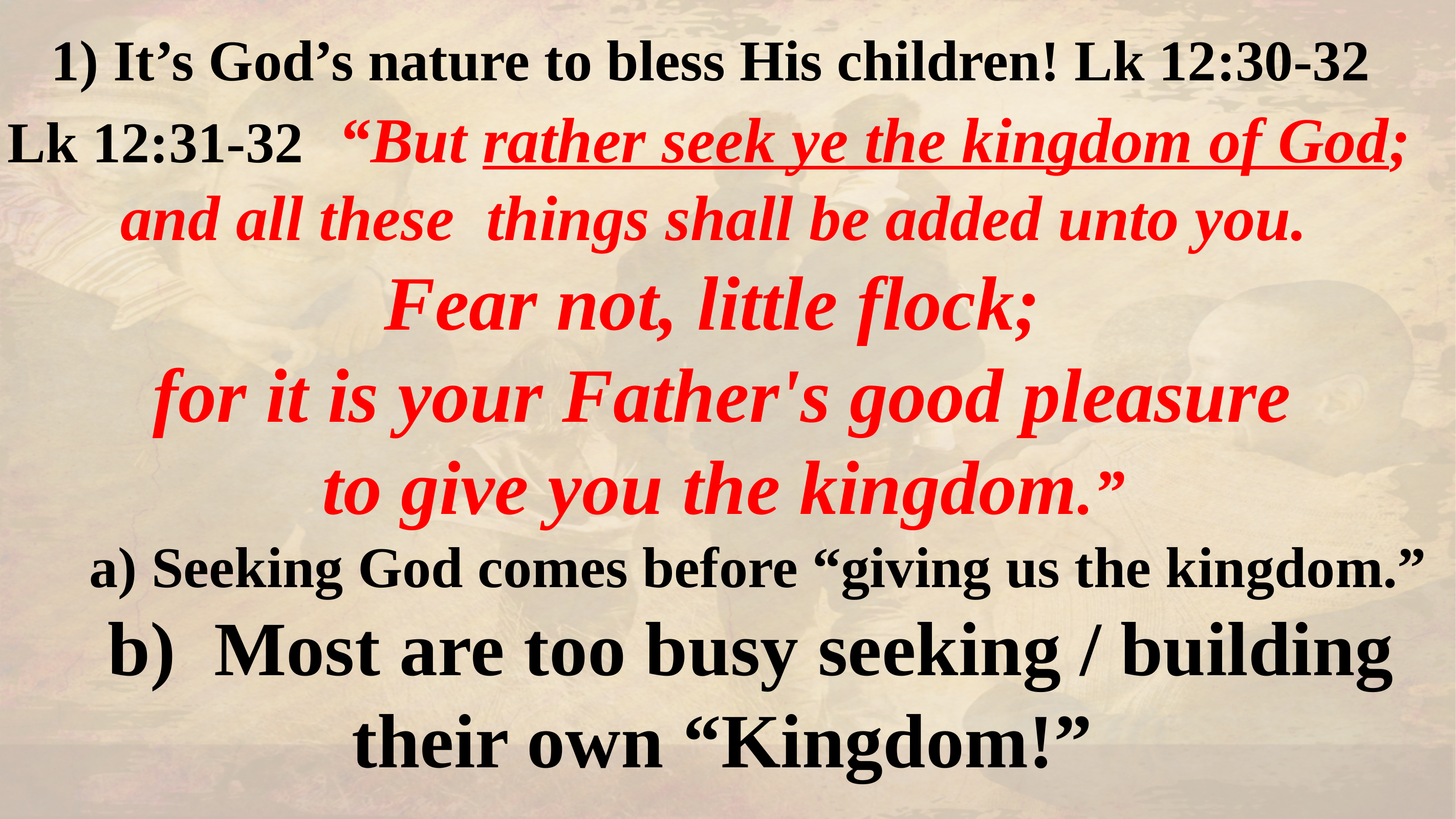

1) It’s God’s nature to bless His children! Lk 12:30-32
Lk 12:31-32  “But rather seek ye the kingdom of God;
and all these  things shall be added unto you.
Fear not, little flock;
for it is your Father's good pleasure
 to give you the kingdom.”
     a) Seeking God comes before “giving us the kingdom.”
   b)  Most are too busy seeking / building their own “Kingdom!”